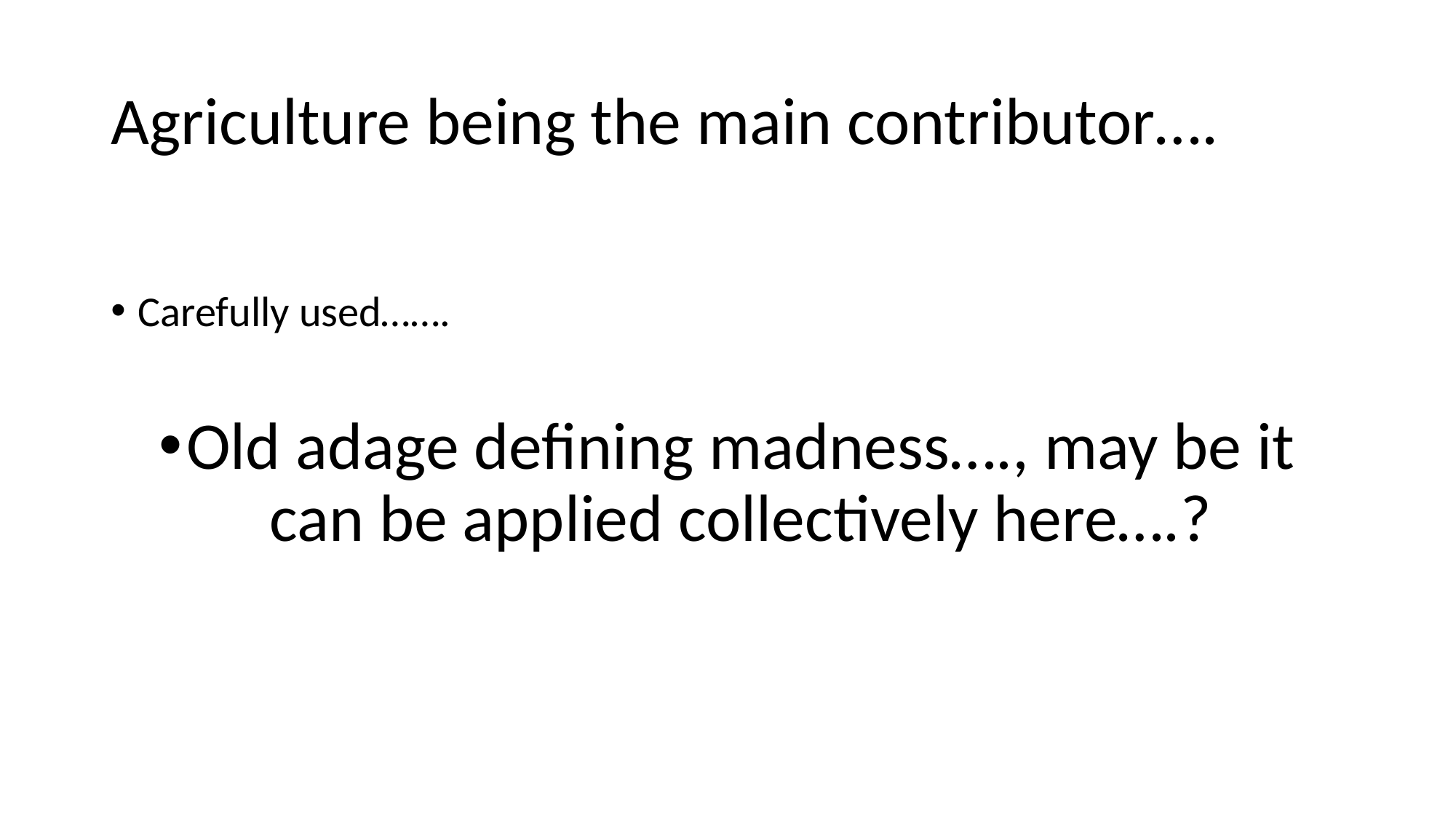

# Agriculture being the main contributor….

Carefully used…….

Old adage defining madness…., may be it can be applied collectively here….?